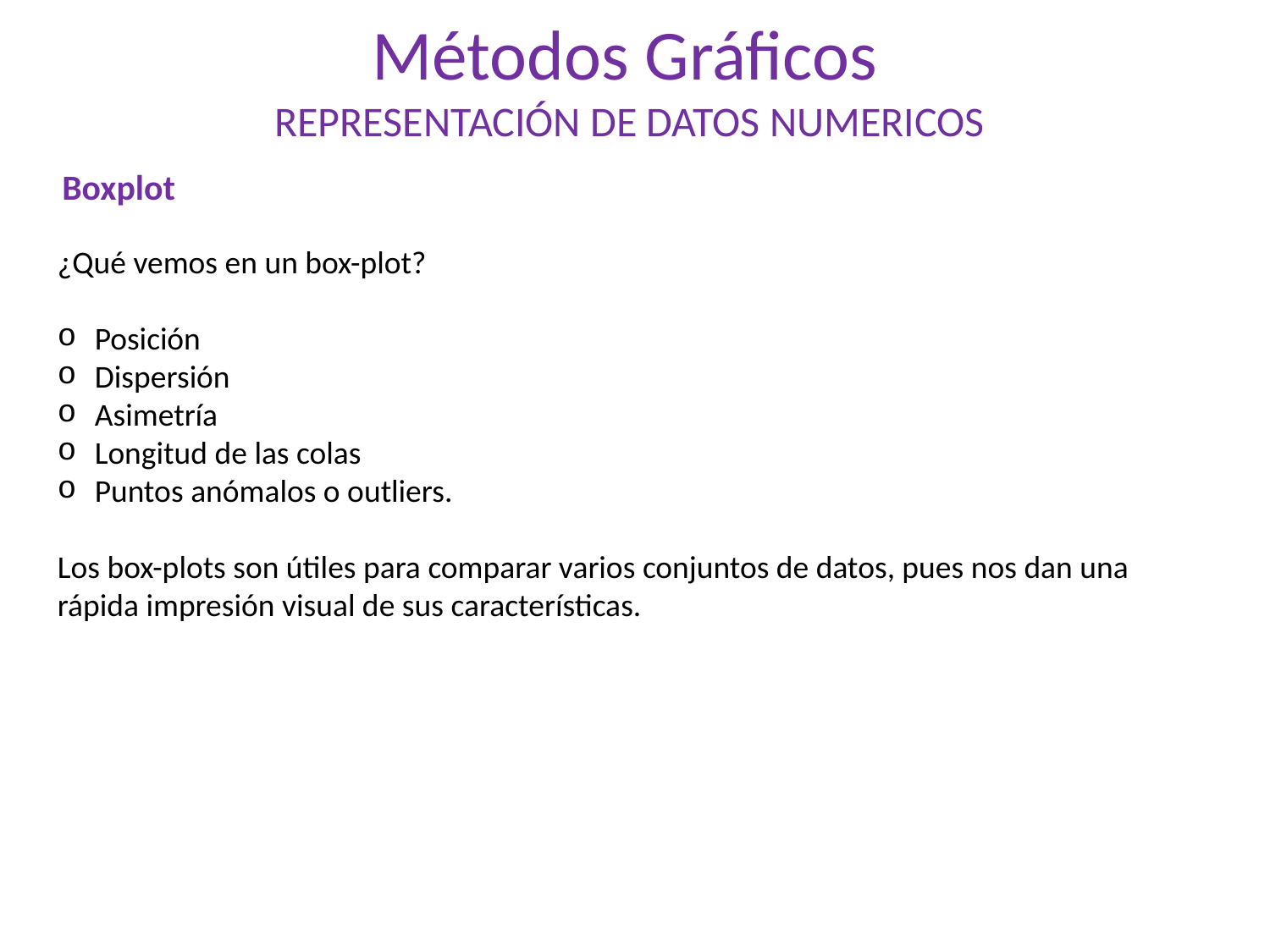

# Métodos Gráficos REPRESENTACIÓN DE DATOS NUMERICOS
Boxplot
¿Qué vemos en un box-plot?

 Posición
 Dispersión
 Asimetría
 Longitud de las colas
 Puntos anómalos o outliers.

Los box-plots son útiles para comparar varios conjuntos de datos, pues nos dan una rápida impresión visual de sus características.